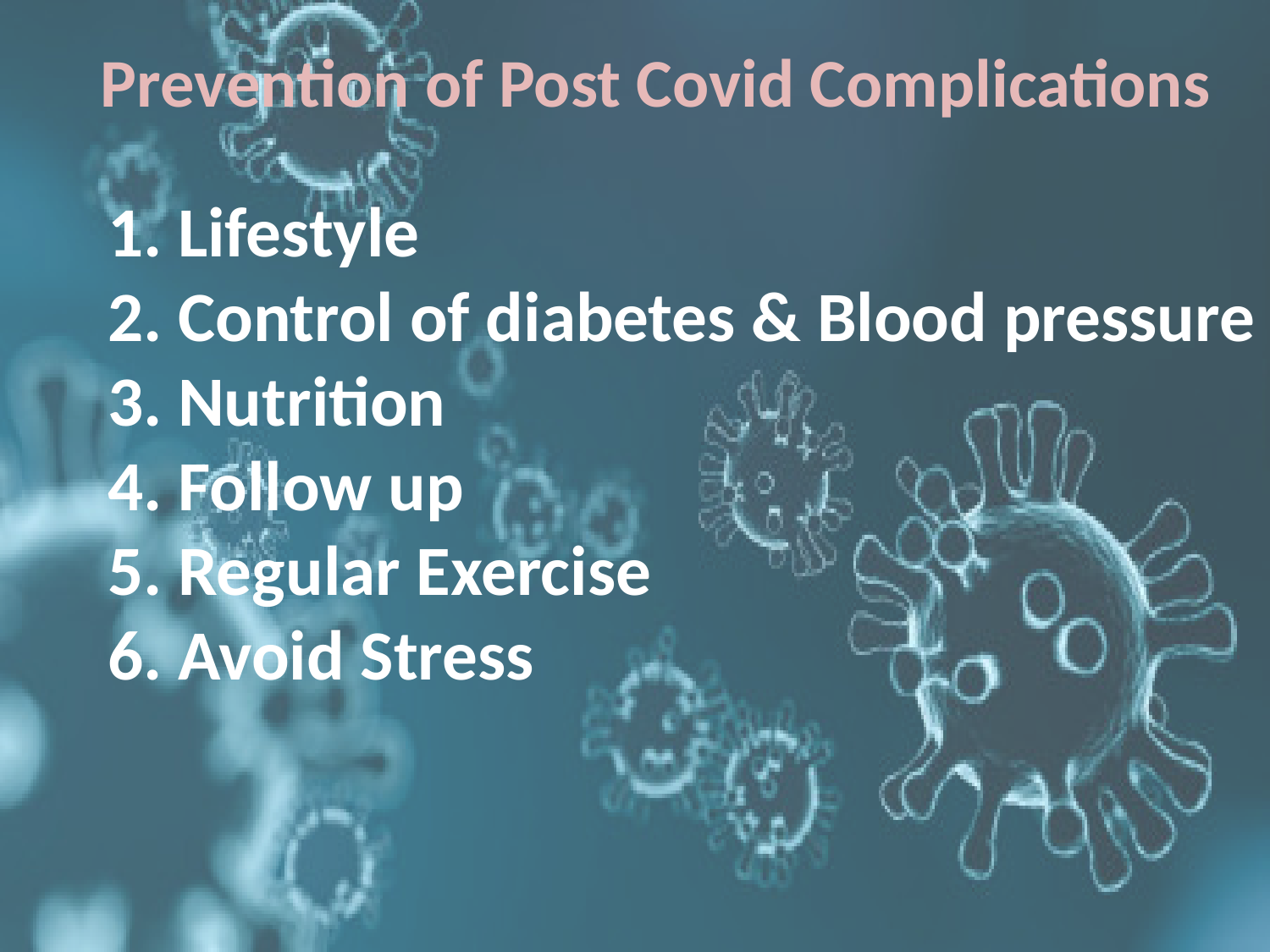

# Prevention of Post Covid Complications

 Lifestyle
 Control of diabetes & Blood pressure
 Nutrition
 Follow up
 Regular Exercise
 Avoid Stress